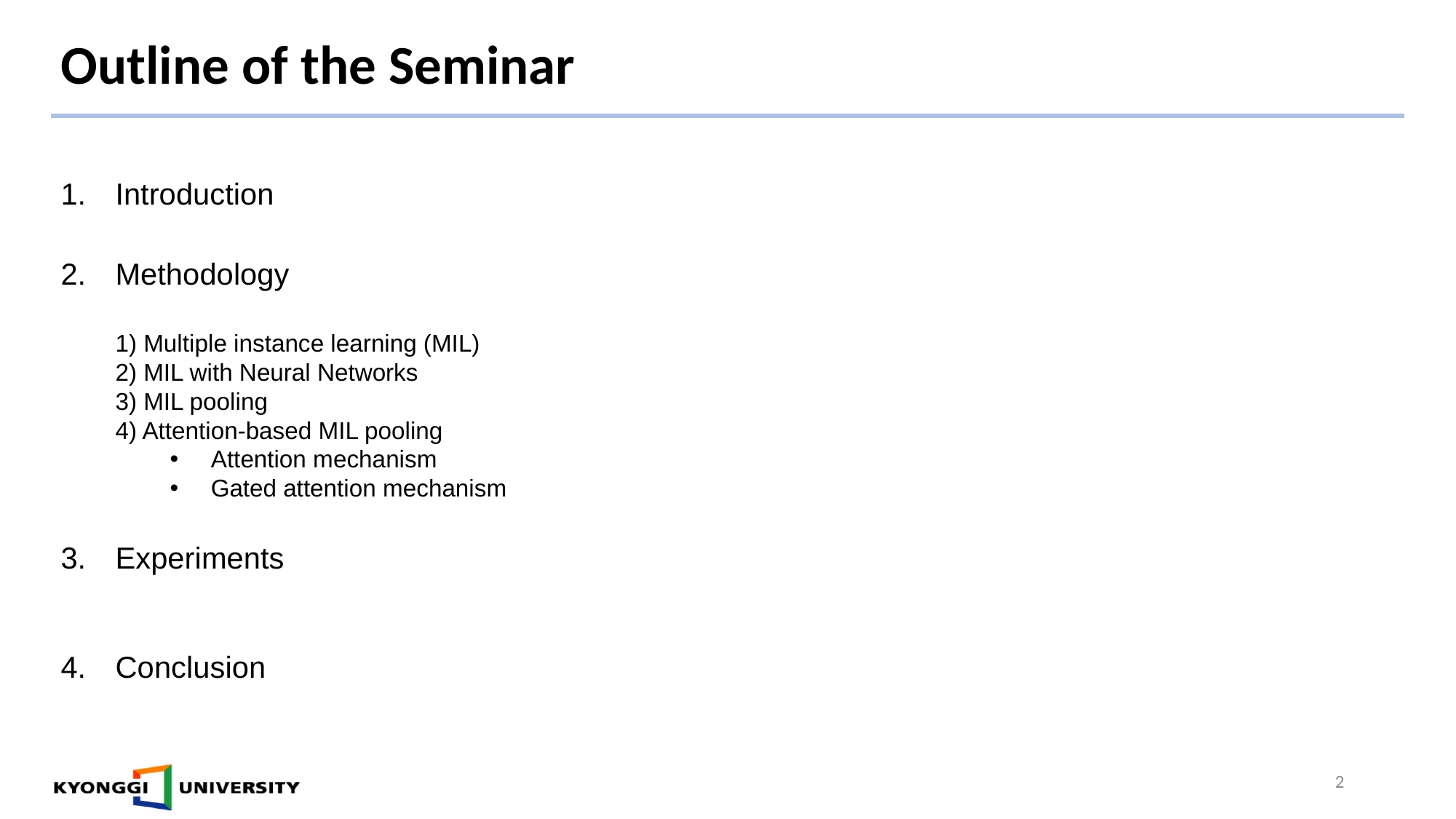

# Outline of the Seminar
Introduction

Methodology

1) Multiple instance learning (MIL)
2) MIL with Neural Networks
3) MIL pooling
4) Attention-based MIL pooling
Attention mechanism
Gated attention mechanism

Experiments

Conclusion
2